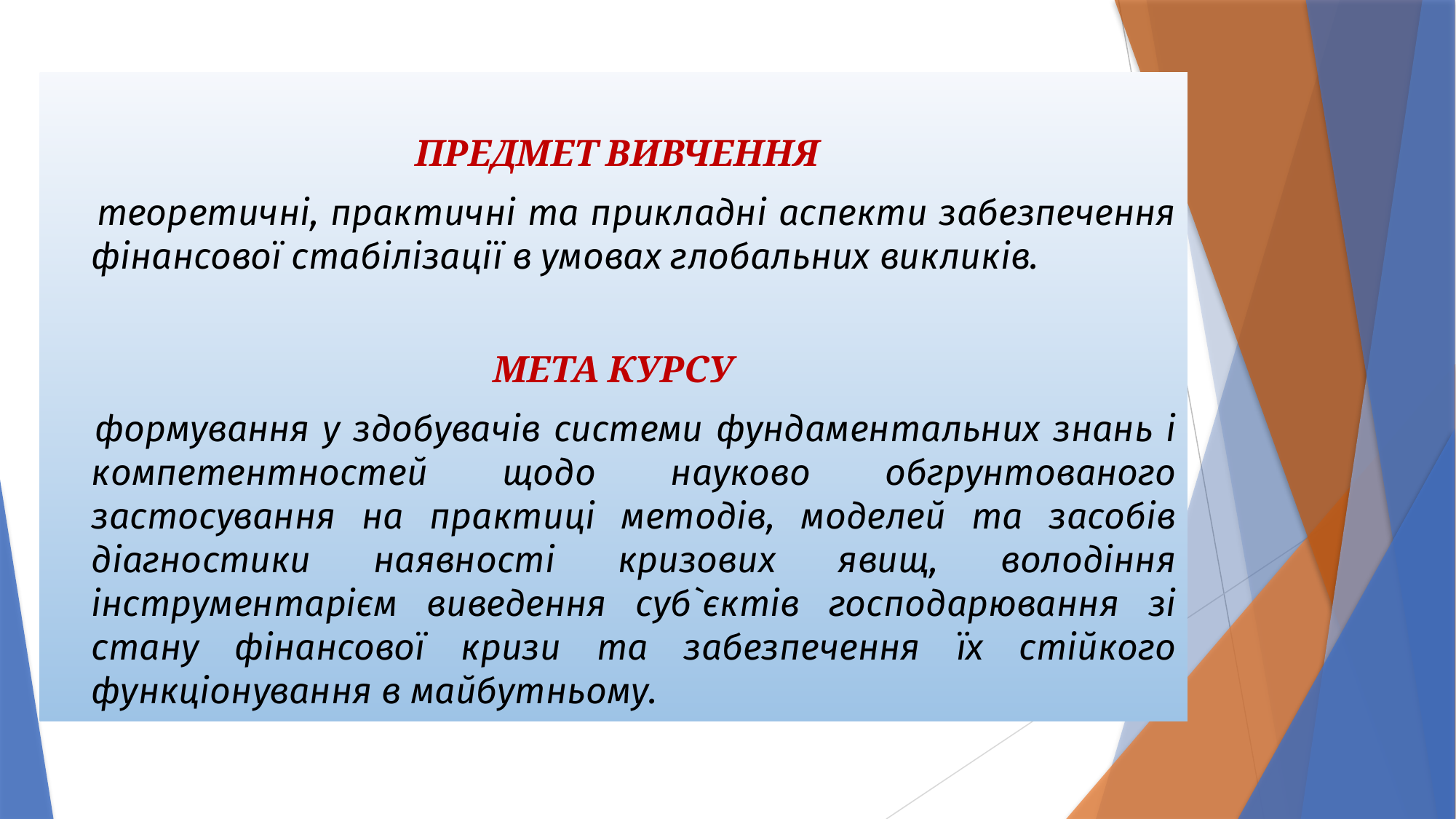

ПРЕДМЕТ ВИВЧЕННЯ
    теоретичні, практичні та прикладні аспекти забезпечення фінансової стабілізації в умовах глобальних викликів.

МЕТА КУРСУ
    формування у здобувачів системи фундаментальних знань і компетентностей щодо науково обгрунтованого застосування на практиці методів, моделей та засобів діагностики наявності кризових явищ, володіння інструментарієм виведення суб`єктів господарювання зі стану фінансової кризи та забезпечення їх стійкого функціонування в майбутньому.